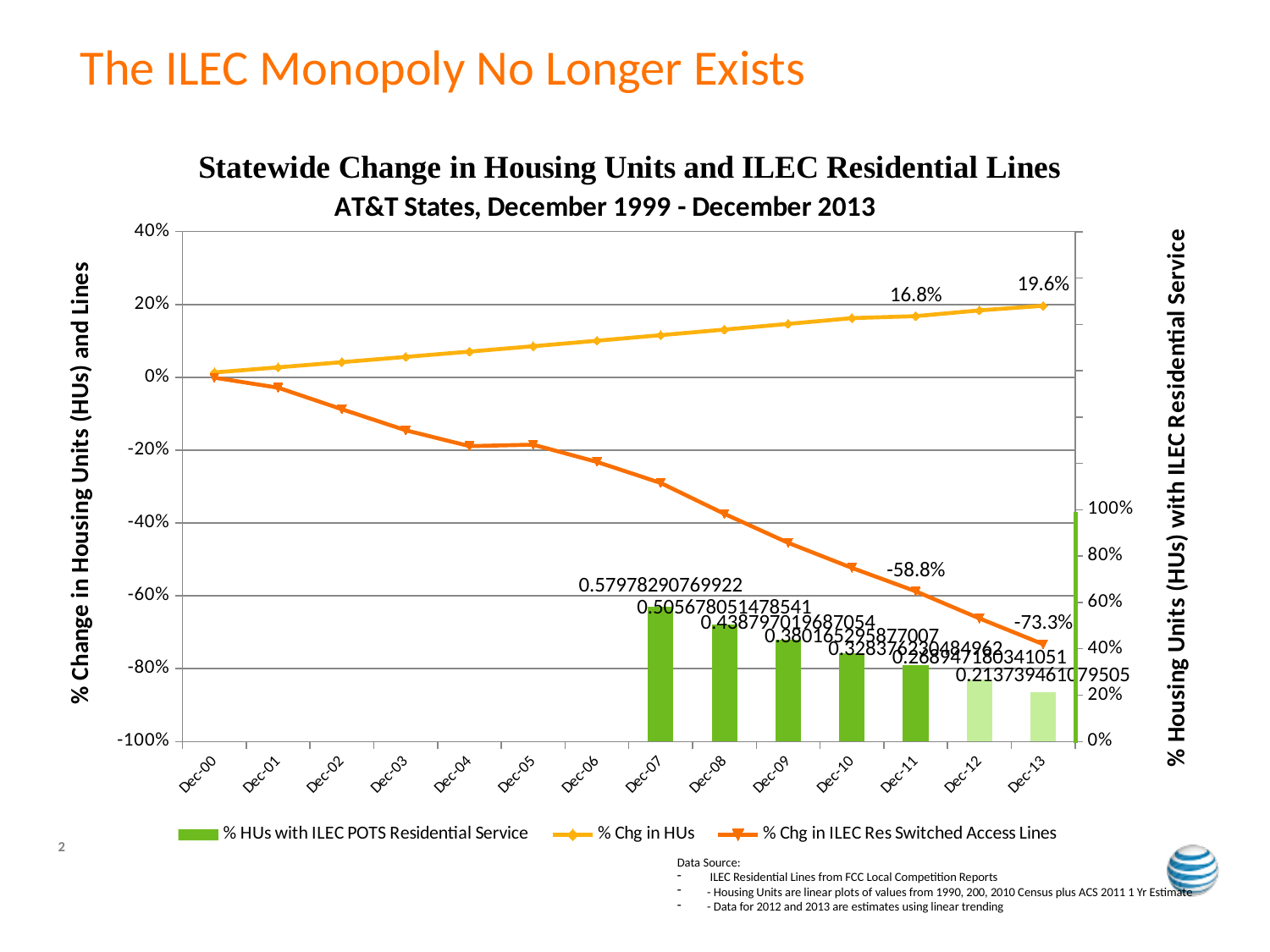

# The ILEC Monopoly No Longer Exists

### Chart

| Category | % HUs with ILEC POTS Residential Service | % Chg in HUs | % Chg in ILEC Res Switched Access Lines |
|---|---|---|---|
| 12/31/00 | None | 0.013487513970559029 | -0.0007948305586409354 |
| 12/31/01 | None | 0.02749824068729656 | -0.028456094818435362 |
| 12/31/02 | None | 0.041702655496314245 | -0.08758892498154758 |
| 12/31/03 | None | 0.056103435994417916 | -0.14530557258200727 |
| 12/31/04 | None | 0.07070329679423715 | -0.18886260838470503 |
| 12/31/05 | None | 0.08550499003594547 | -0.18478316138028184 |
| 12/31/06 | None | 0.10051130590604918 | -0.2320982397943825 |
| 12/31/07 | 0.5797829076992201 | 0.11572507316335079 | -0.2899859088471408 |
| 12/31/08 | 0.5056780514785407 | 0.13114915967218366 | -0.374792055413274 |
| 12/31/09 | 0.4387970196870543 | 0.1467864729430155 | -0.45439859746142386 |
| 12/31/10 | 0.380165295877007 | 0.16263996068052933 | -0.5233333969083849 |
| 12/31/11 | 0.32837623048496156 | 0.16805880423268493 | -0.5875693417825503 |
| 12/31/12 | 0.2689471803410505 | 0.18383888485231514 | -0.6620337842173809 |
2
Data Source:
 ILEC Residential Lines from FCC Local Competition Reports
- Housing Units are linear plots of values from 1990, 200, 2010 Census plus ACS 2011 1 Yr Estimate
- Data for 2012 and 2013 are estimates using linear trending